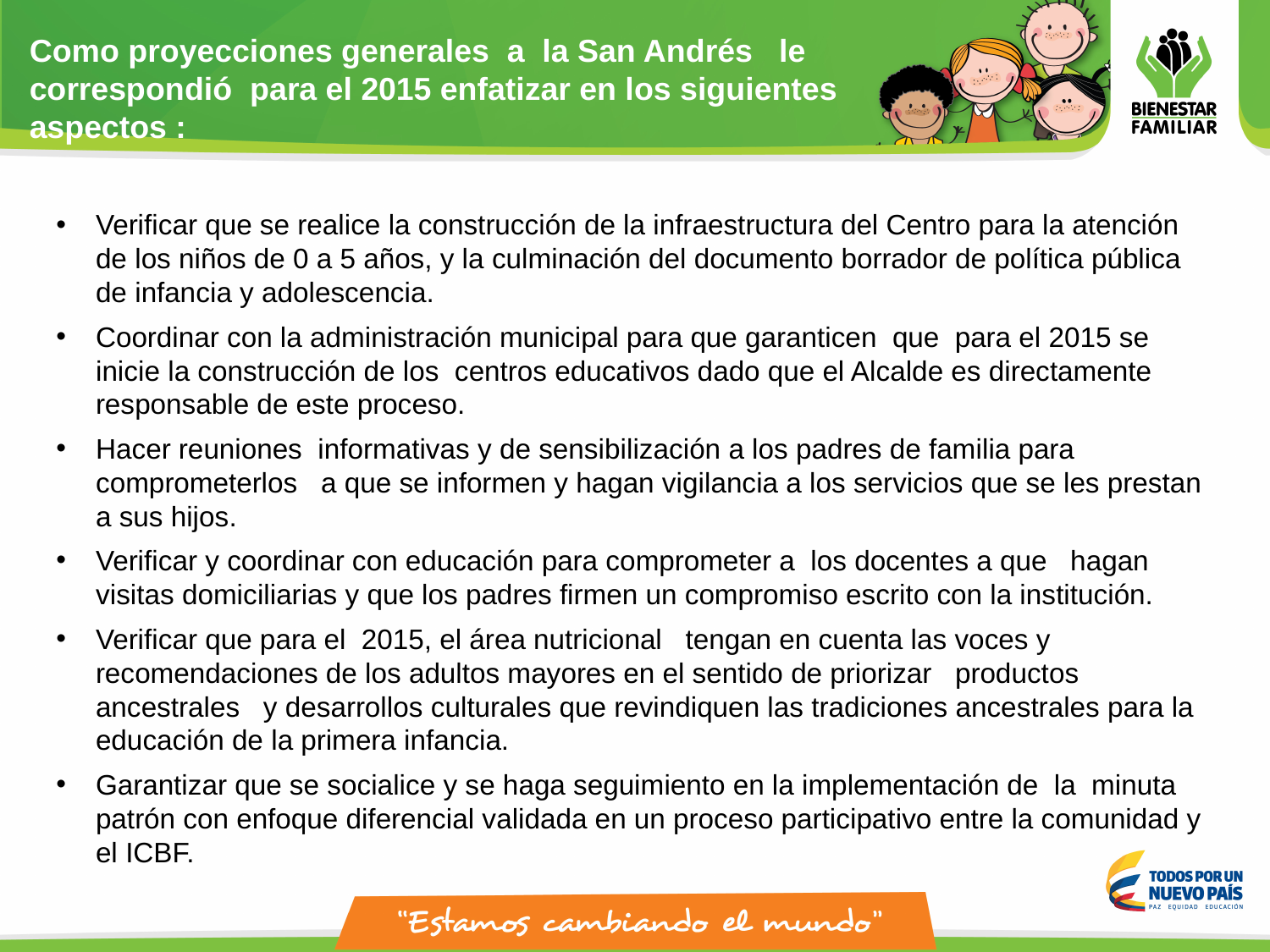

Como proyecciones generales  a  la San Andrés   le correspondió  para el 2015 enfatizar en los siguientes aspectos :
Verificar que se realice la construcción de la infraestructura del Centro para la atención de los niños de 0 a 5 años, y la culminación del documento borrador de política pública de infancia y adolescencia.
Coordinar con la administración municipal para que garanticen  que  para el 2015 se inicie la construcción de los  centros educativos dado que el Alcalde es directamente responsable de este proceso.
Hacer reuniones  informativas y de sensibilización a los padres de familia para comprometerlos   a que se informen y hagan vigilancia a los servicios que se les prestan a sus hijos.
Verificar y coordinar con educación para comprometer a  los docentes a que   hagan visitas domiciliarias y que los padres firmen un compromiso escrito con la institución.
Verificar que para el  2015, el área nutricional   tengan en cuenta las voces y recomendaciones de los adultos mayores en el sentido de priorizar   productos ancestrales   y desarrollos culturales que revindiquen las tradiciones ancestrales para la educación de la primera infancia.
Garantizar que se socialice y se haga seguimiento en la implementación de  la  minuta patrón con enfoque diferencial validada en un proceso participativo entre la comunidad y el ICBF.